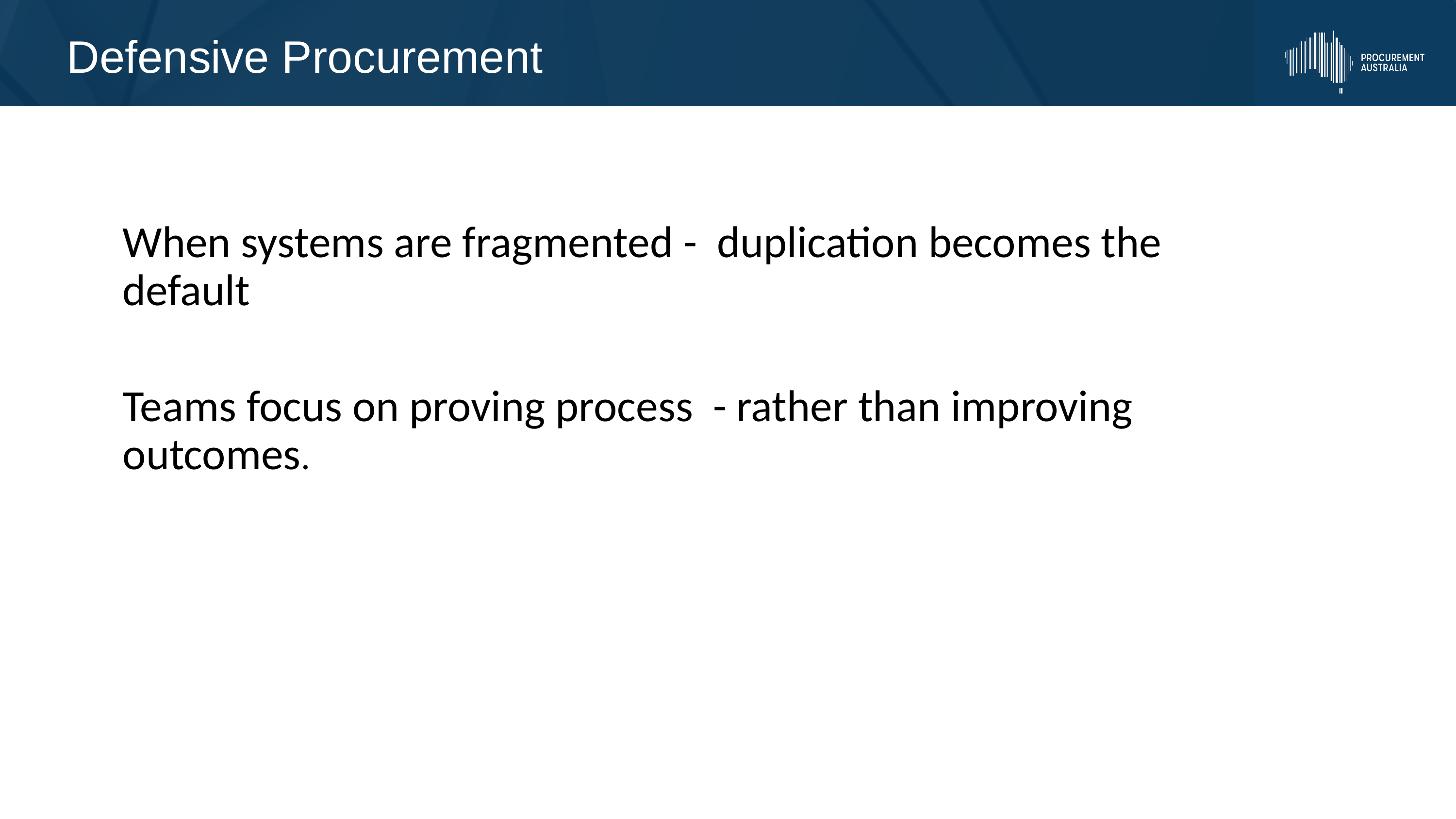

Defensive Procurement
When systems are fragmented -  duplication becomes the default

Teams focus on proving process  - rather than improving outcomes.